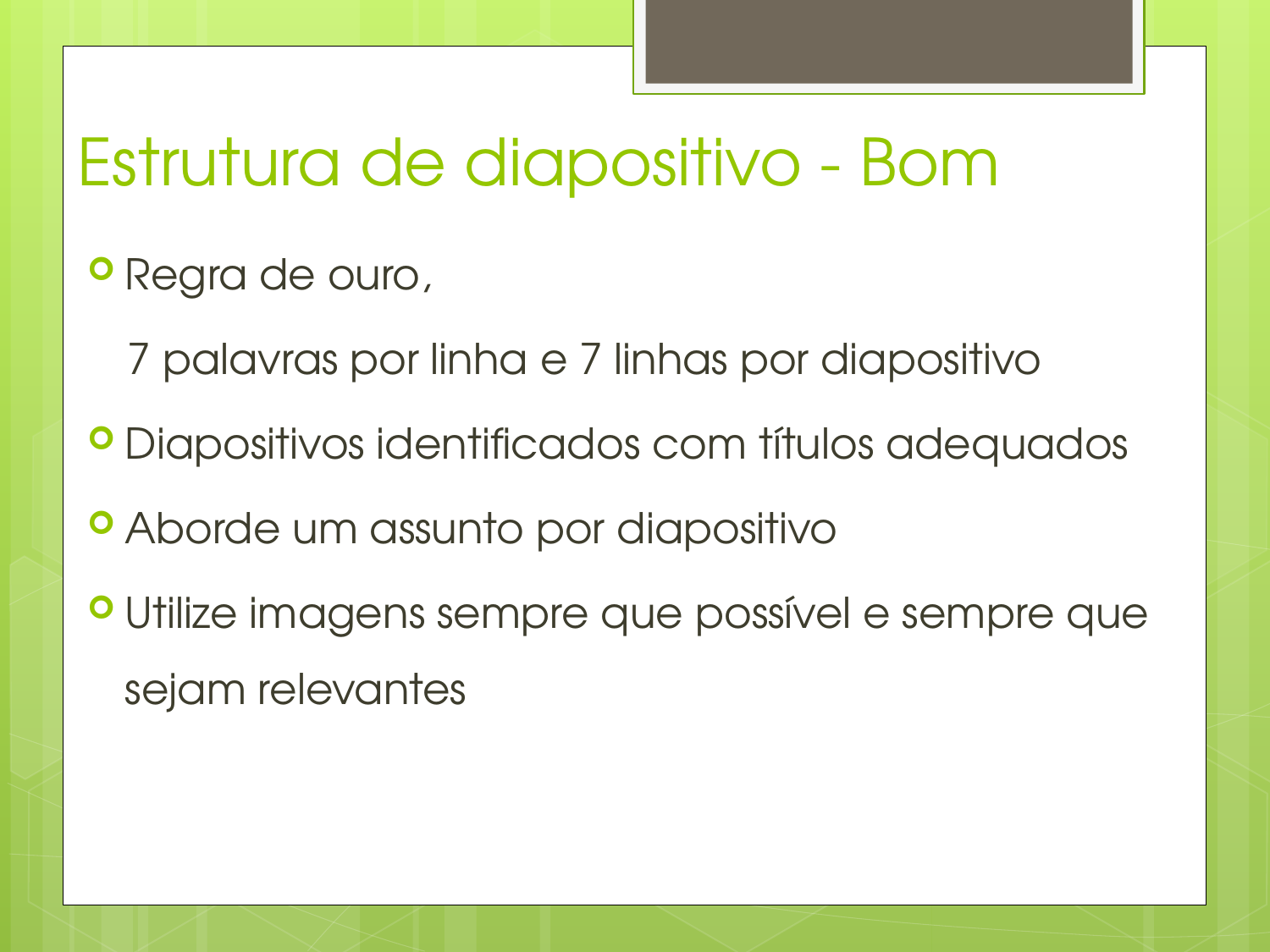

# Estrutura de diapositivo - Bom
Regra de ouro,
7 palavras por linha e 7 linhas por diapositivo
Diapositivos identificados com títulos adequados
Aborde um assunto por diapositivo
Utilize imagens sempre que possível e sempre que sejam relevantes